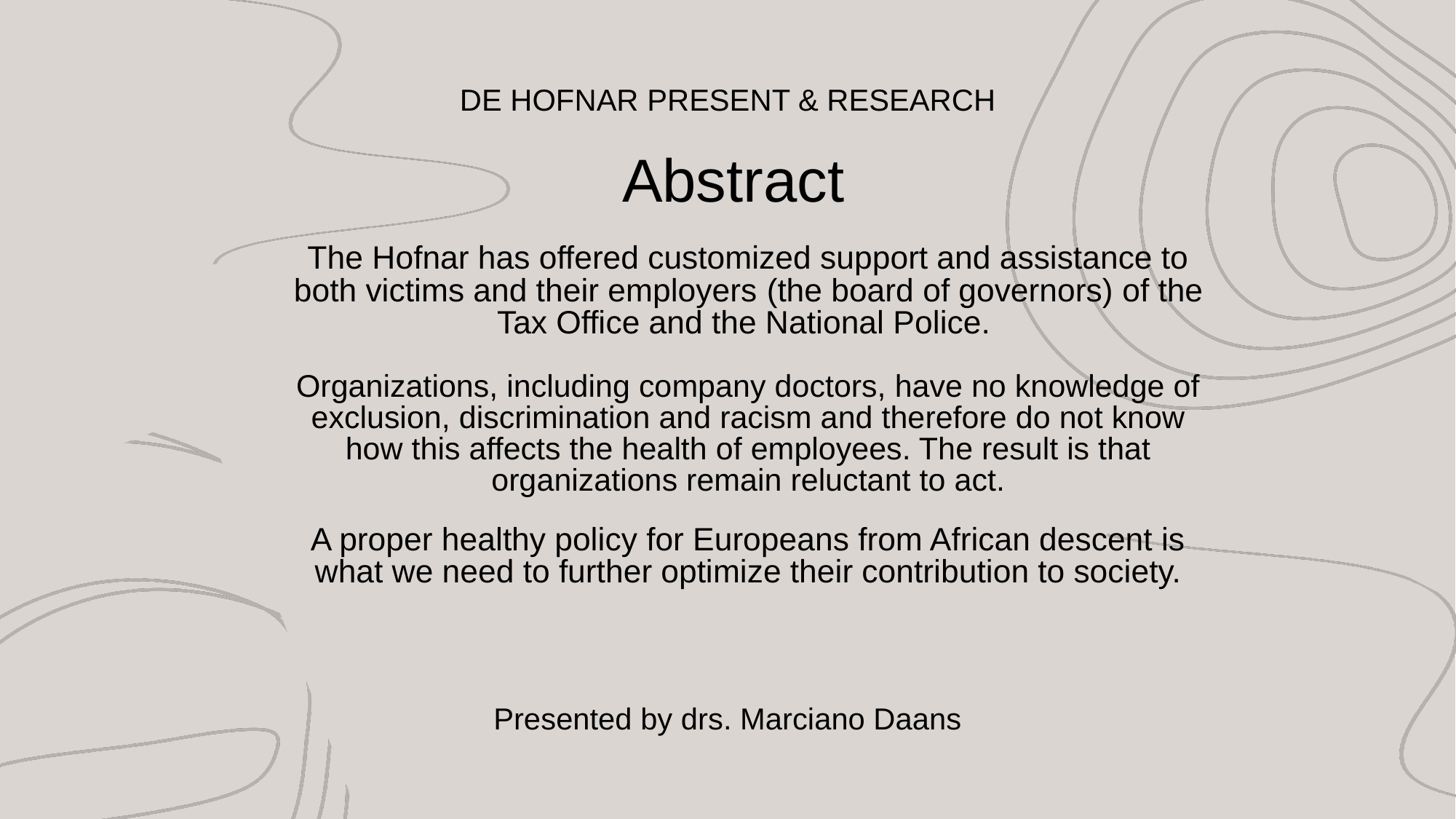

DE HOFNAR PRESENT & RESEARCH
Abstract
The Hofnar has offered customized support and assistance to both victims and their employers (the board of governors) of the Tax Office and the National Police.

Organizations, including company doctors, have no knowledge of exclusion, discrimination and racism and therefore do not know how this affects the health of employees. The result is that organizations remain reluctant to act.

A proper healthy policy for Europeans from African descent is what we need to further optimize their contribution to society.

Presented by drs. Marciano Daans